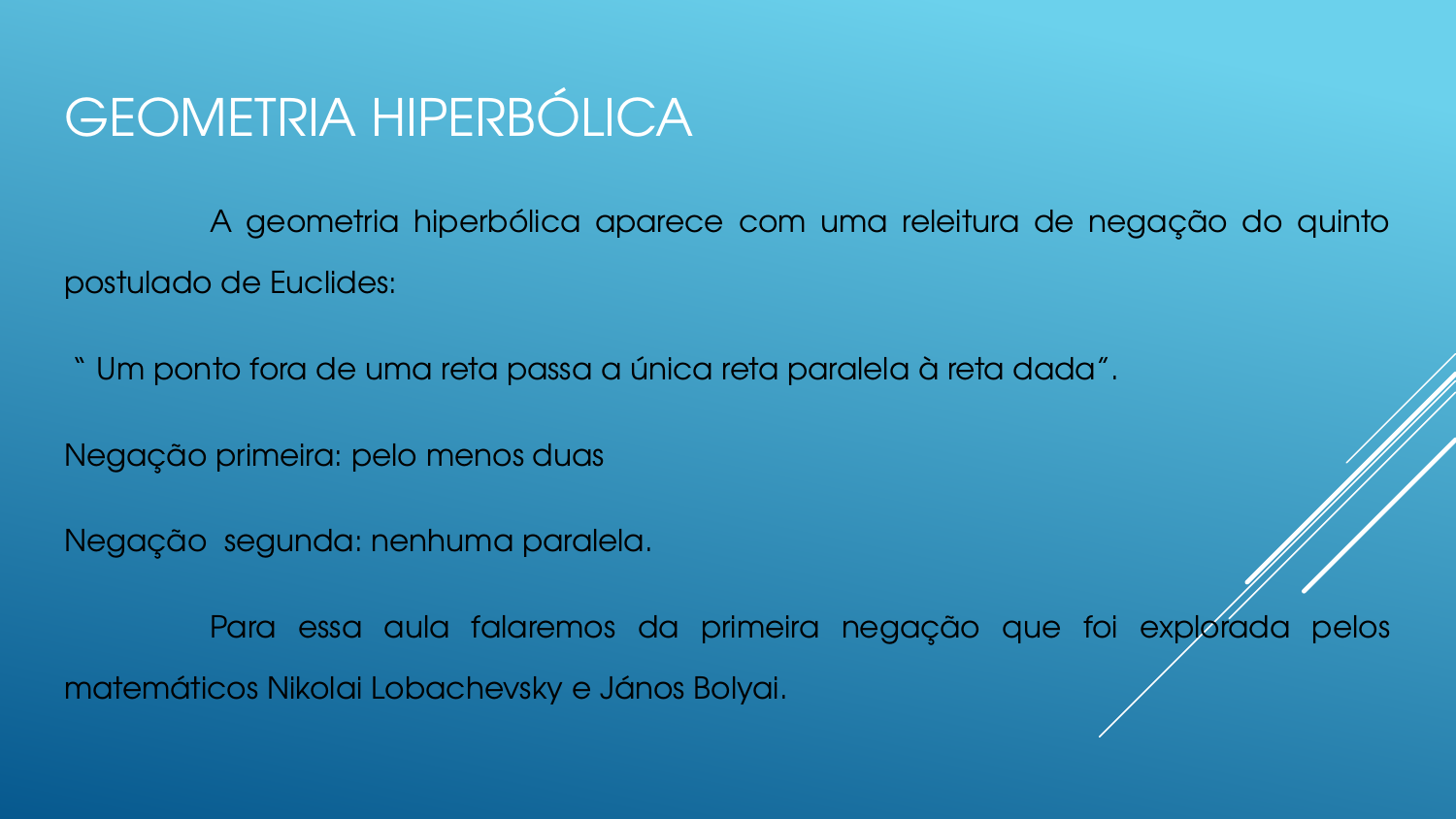

# Geometria Hiperbólica
	A geometria hiperbólica aparece com uma releitura de negação do quinto postulado de Euclides:
 “ Um ponto fora de uma reta passa a única reta paralela à reta dada”.
Negação primeira: pelo menos duas
Negação  segunda: nenhuma paralela.
	Para essa aula falaremos da primeira negação que foi explorada pelos matemáticos Nikolai Lobachevsky e János Bolyai.